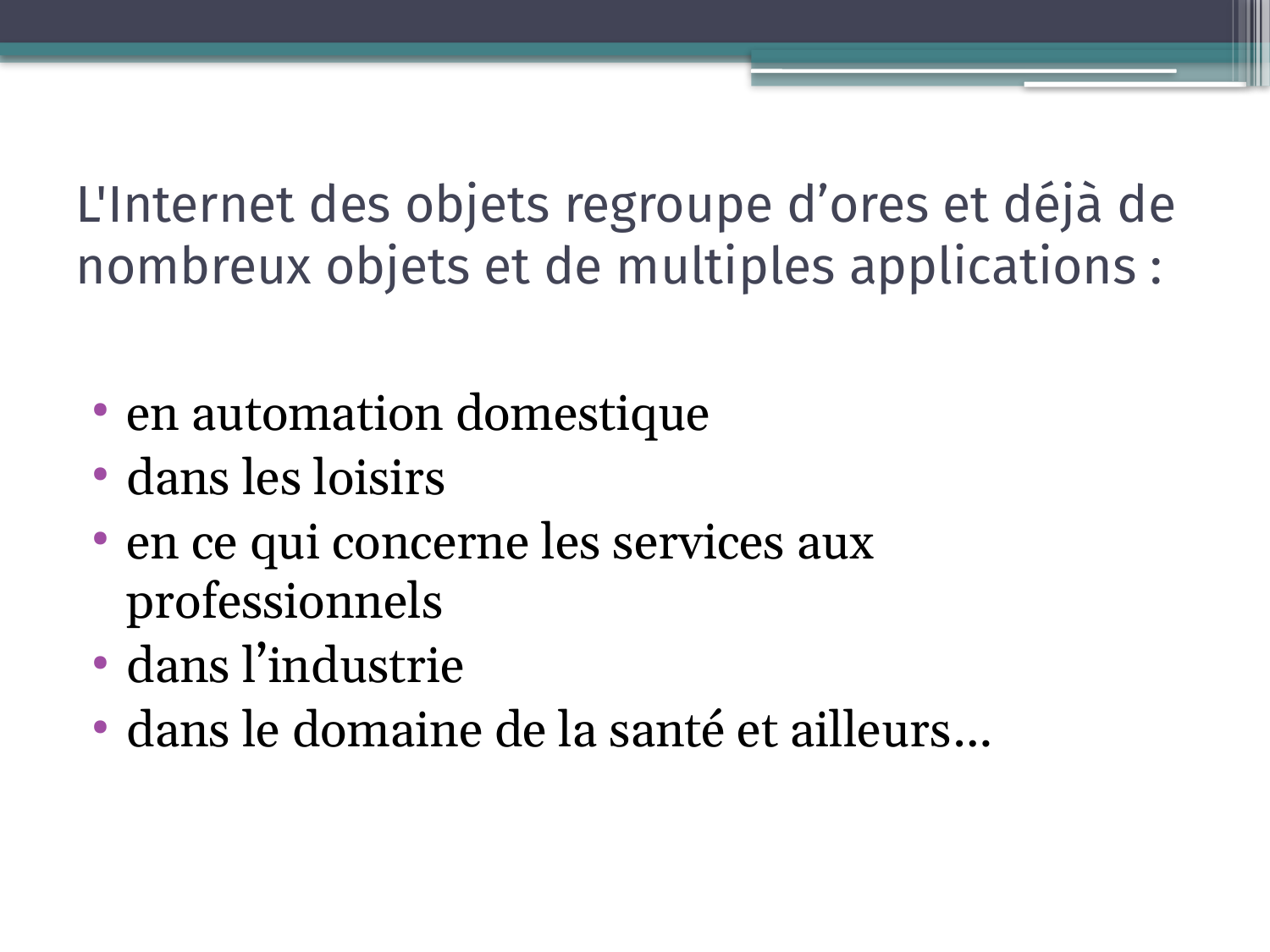

# L'Internet des objets regroupe d’ores et déjà de nombreux objets et de multiples applications :
en automation domestique
dans les loisirs
en ce qui concerne les services aux professionnels
dans l’industrie
dans le domaine de la santé et ailleurs…